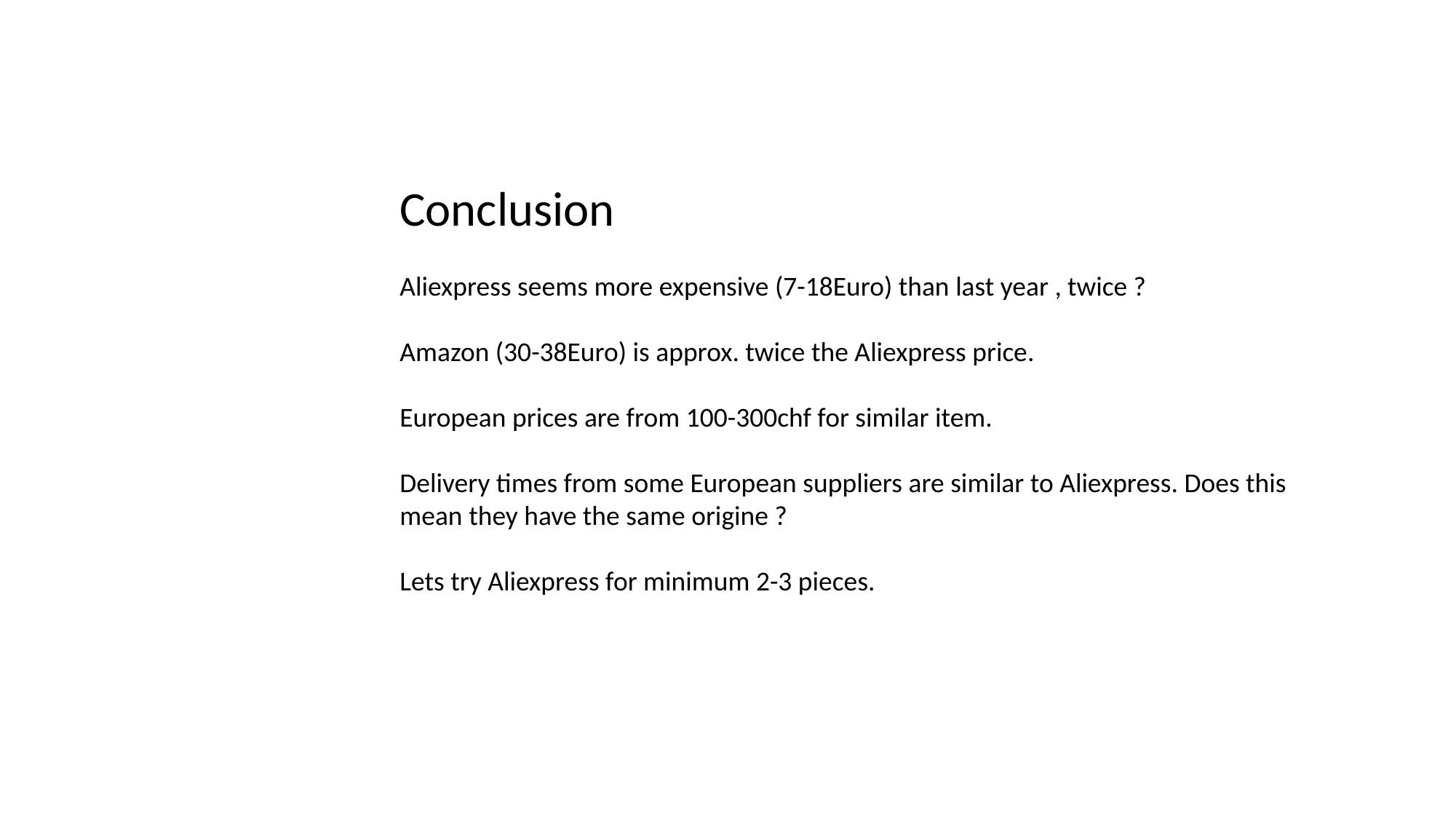

Conclusion
Aliexpress seems more expensive (7-18Euro) than last year , twice ?

Amazon (30-38Euro) is approx. twice the Aliexpress price.

European prices are from 100-300chf for similar item.

Delivery times from some European suppliers are similar to Aliexpress. Does this mean they have the same origine ?

Lets try Aliexpress for minimum 2-3 pieces.